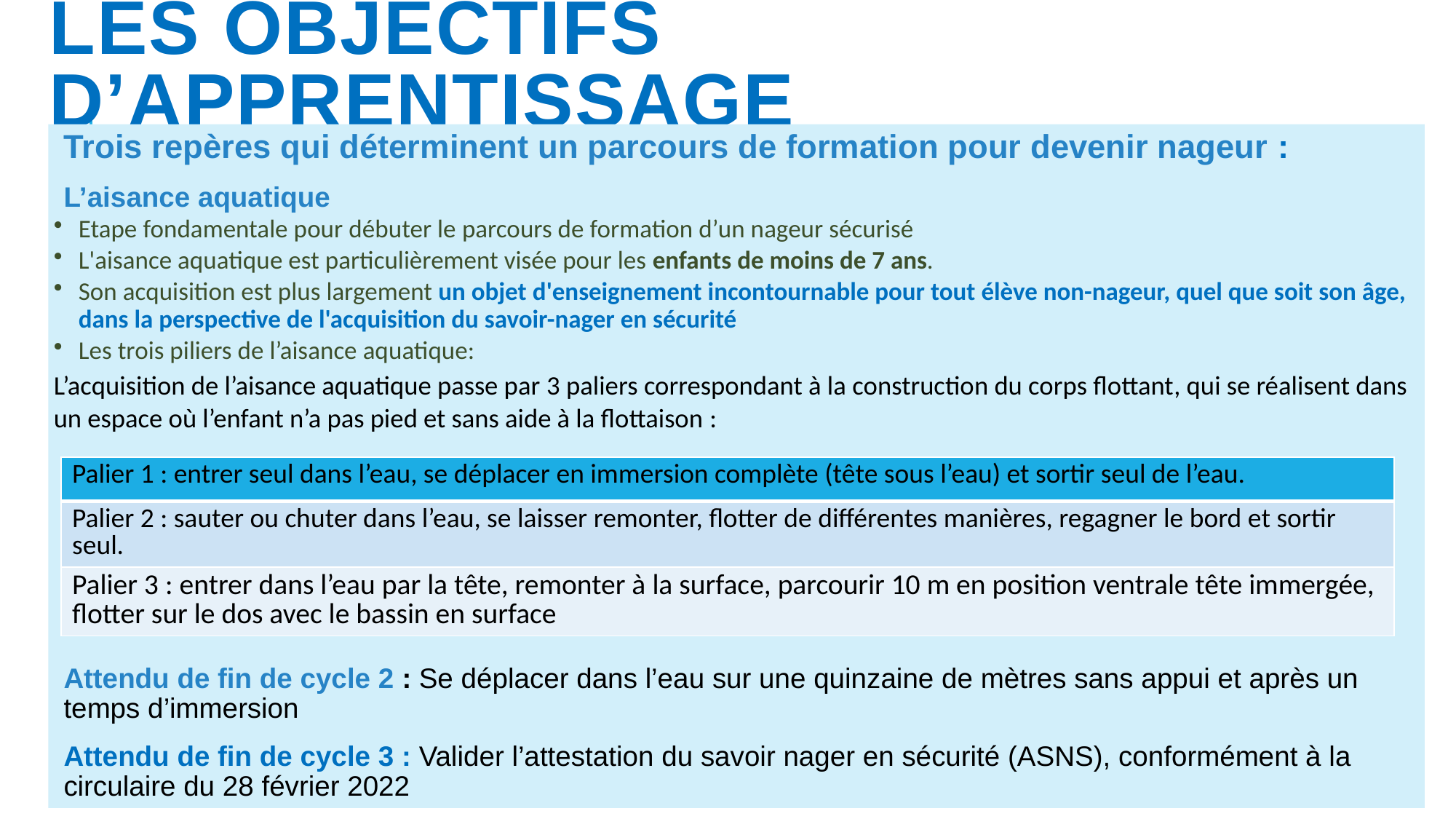

# LES objectifs d’APPRENTISSAGE
Trois repères qui déterminent un parcours de formation pour devenir nageur :
L’aisance aquatique
Etape fondamentale pour débuter le parcours de formation d’un nageur sécurisé
L'aisance aquatique est particulièrement visée pour les enfants de moins de 7 ans.
Son acquisition est plus largement un objet d'enseignement incontournable pour tout élève non-nageur, quel que soit son âge, dans la perspective de l'acquisition du savoir-nager en sécurité
Les trois piliers de l’aisance aquatique:
L’acquisition de l’aisance aquatique passe par 3 paliers correspondant à la construction du corps flottant, qui se réalisent dans un espace où l’enfant n’a pas pied et sans aide à la flottaison :

Attendu de fin de cycle 2 : Se déplacer dans l’eau sur une quinzaine de mètres sans appui et après un temps d’immersion
Attendu de fin de cycle 3 : Valider l’attestation du savoir nager en sécurité (ASNS), conformément à la circulaire du 28 février 2022
| Palier 1 : entrer seul dans l’eau, se déplacer en immersion complète (tête sous l’eau) et sortir seul de l’eau. |
| --- |
| Palier 2 : sauter ou chuter dans l’eau, se laisser remonter, flotter de différentes manières, regagner le bord et sortir seul. |
| Palier 3 : entrer dans l’eau par la tête, remonter à la surface, parcourir 10 m en position ventrale tête immergée, flotter sur le dos avec le bassin en surface |
Document rédigé par M.Liautard CPC IEN Romans Isère
13